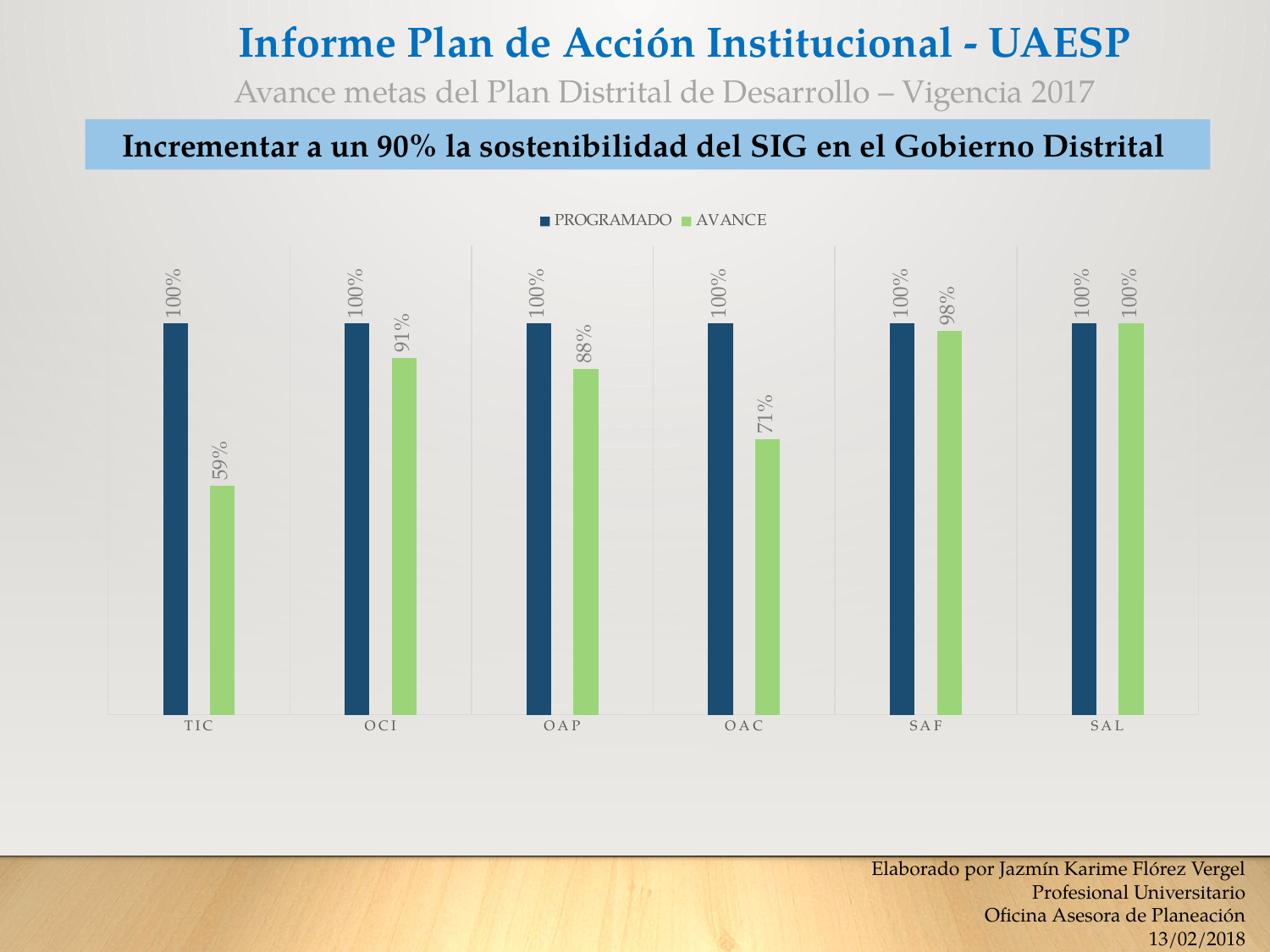

Informe Plan de Acción Institucional - UAESP
Avance metas del Plan Distrital de Desarrollo – Vigencia 2017
Incrementar a un 90% la sostenibilidad del SIG en el Gobierno Distrital

### Chart

| Category | PROGRAMADO | AVANCE |
|---|---|---|
| TIC | 1.0 | 0.5858823529411765 |
| OCI | 1.0 | 0.9125 |
| OAP | 1.0 | 0.8842857142857143 |
| OAC | 1.0 | 0.705 |
| SAF | 1.0 | 0.9817690749493585 |
| SAL | 1.0 | 1.0 |
Elaborado por Jazmín Karime Flórez Vergel
Profesional Universitario
Oficina Asesora de Planeación
13/02/2018